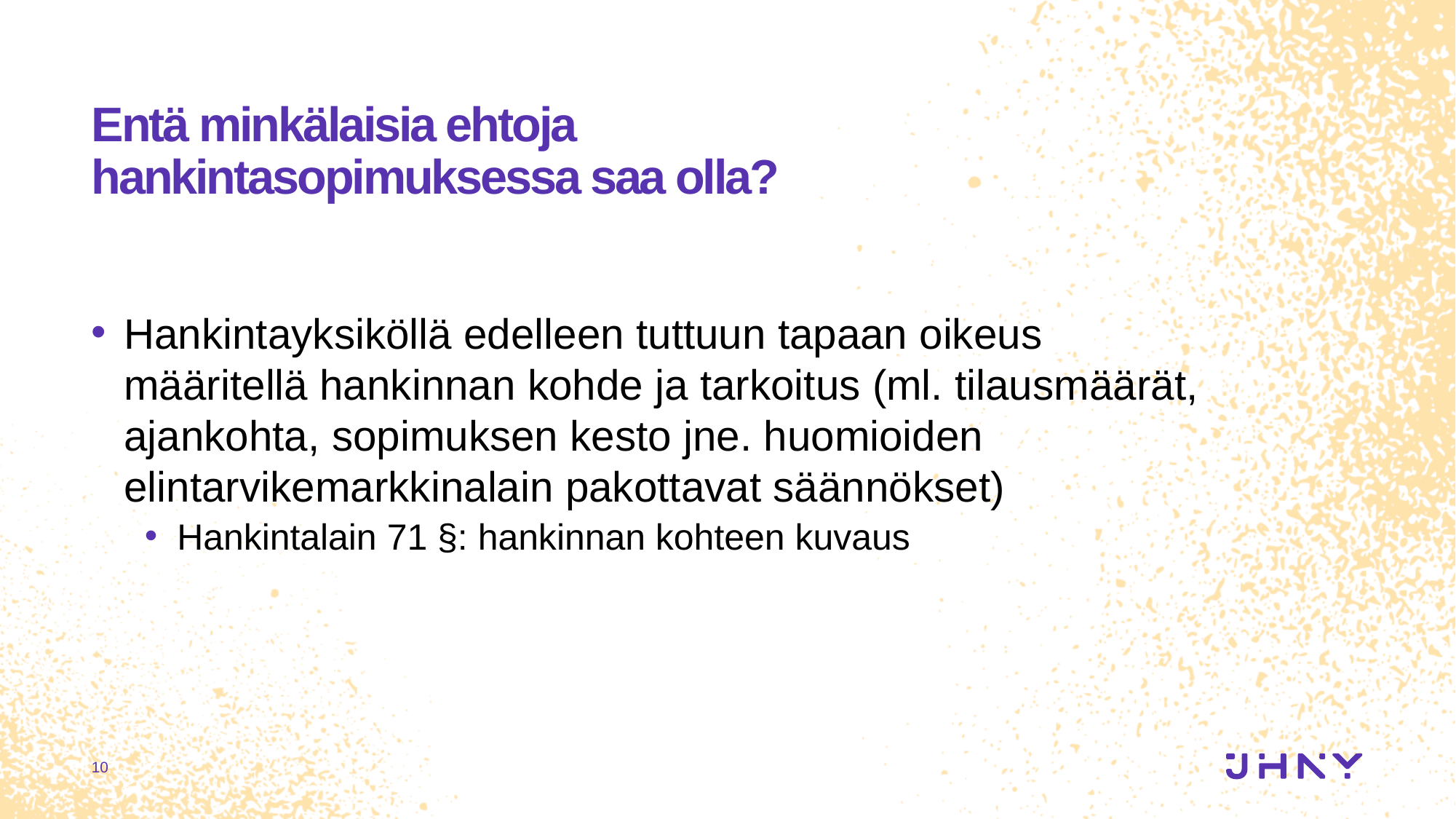

# Entä minkälaisia ehtoja hankintasopimuksessa saa olla?
Hankintayksiköllä edelleen tuttuun tapaan oikeus määritellä hankinnan kohde ja tarkoitus (ml. tilausmäärät, ajankohta, sopimuksen kesto jne. huomioiden elintarvikemarkkinalain pakottavat säännökset)
Hankintalain 71 §: hankinnan kohteen kuvaus
10